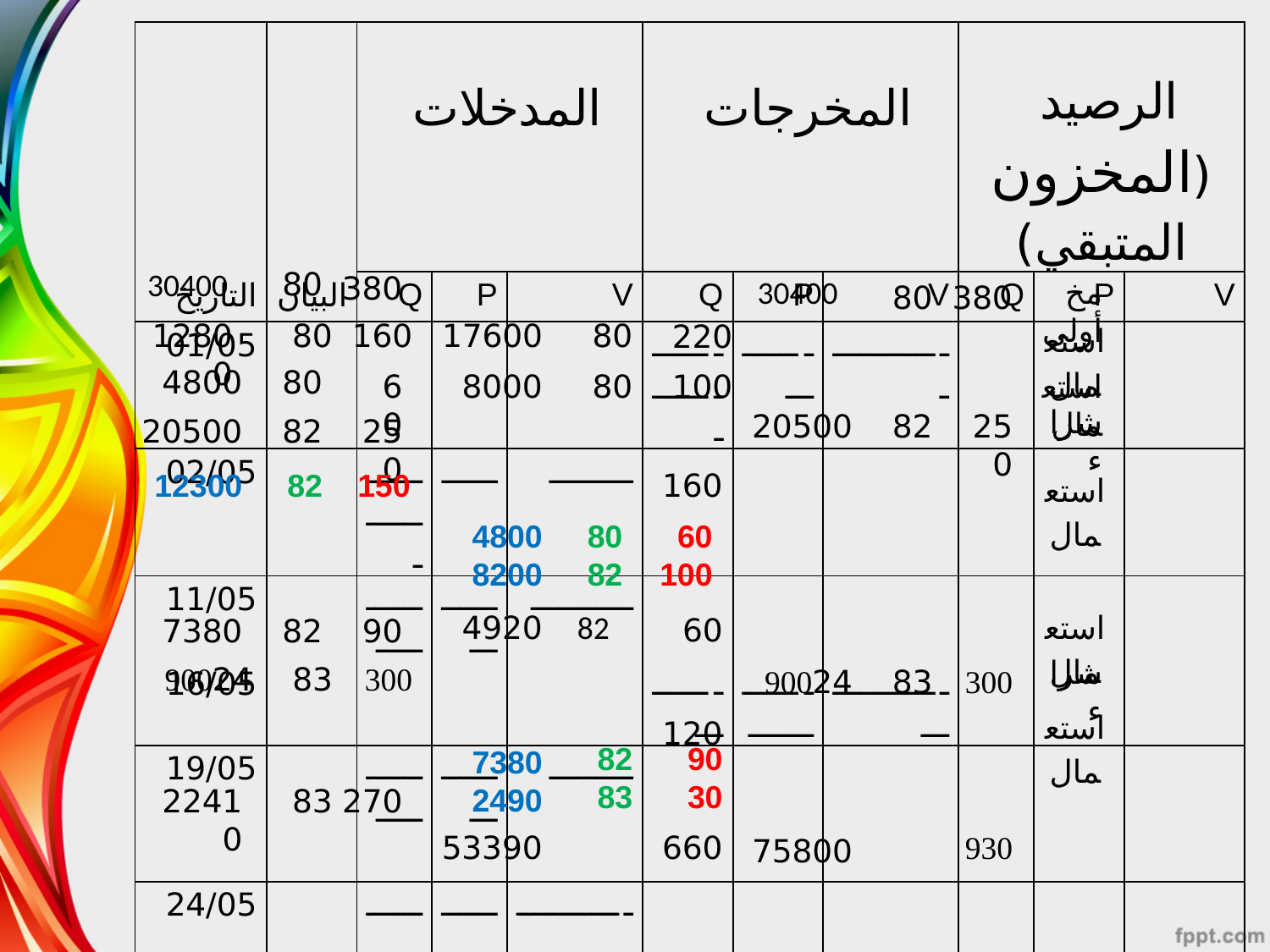

|  |  | المدخلات |  |  | المخرجات |  |  | الرصيد (المخزون المتبقي) |  |  |
| --- | --- | --- | --- | --- | --- | --- | --- | --- | --- | --- |
| التاريخ | البيان | Q | P | V | Q | P | V | Q | P | V |
| 01/05 |  |  |  |  | ـــــــــــــــ | ــــــــــ | ـــــــــــــ |  |  |  |
| 02/05 |  | ـــــــــــــ | ــــــ | ـــــــــ |  |  |  |  |  |  |
| 11/05 |  | ـــــــــــ | ـــــــــ | ـــــــــــ |  |  |  |  |  |  |
| 16/05 |  |  |  |  | ــــــــــ | ــــــــــــــ | ـــــــــــــــ |  |  |  |
| 19/05 |  | ـــــــــــ | ـــــــــ | ـــــــــ |  |  |  |  |  |  |
| 24/05 |  | ــــــــــ | ـــــــ | ـــــــــــــ |  |  |  |  |  |  |
| 27/05 |  |  |  |  | ــــــــــ | ــــــــــ | ـــــــ |  |  |  |
| 30/05 |  | ــــــــــــ | ـــــــــــــــــــ | ـــــــــــــــــــــــ |  |  |  |  |  |  |
| المجموع |  |  |  |  |  | / |  |  |  |  |
80
380
30400
30400
80
380
مخ أولي
12800
80
160
17600
80
استعمال
220
4800
80
60
8000
80
100
استعمال
شراء
20500
82
250
20500
82
250
12300
82
150
160
استعمال
4800
8200
80
82
60
100
استعمال
4920
82
60
7380
82
90
شراء
90024
90024
83
300
83
300
استعمال
120
82
83
90
30
7380
2490
22410
83
270
53390
660
930
75800